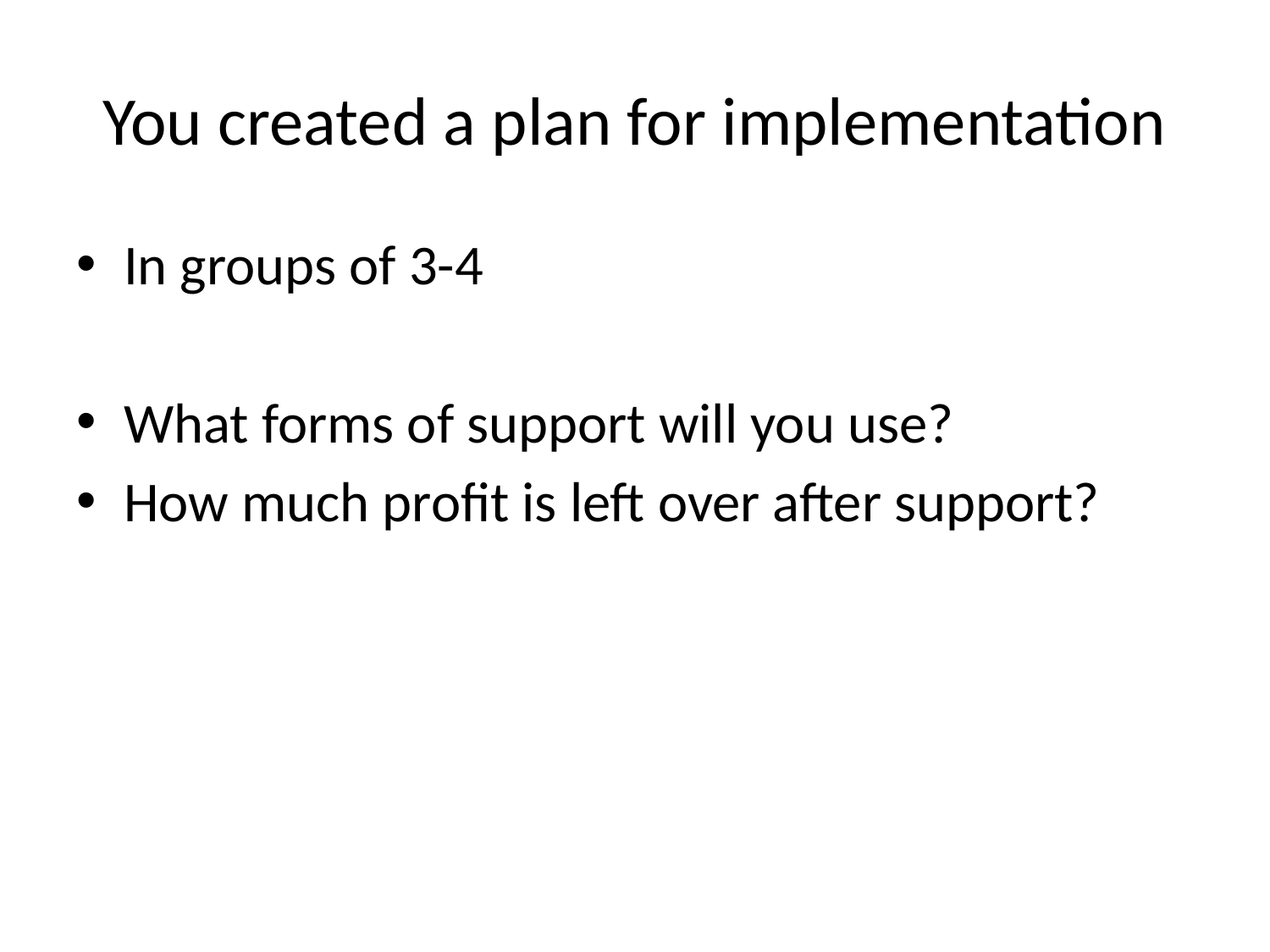

# You created a plan for implementation
In groups of 3-4

What forms of support will you use?
How much profit is left over after support?